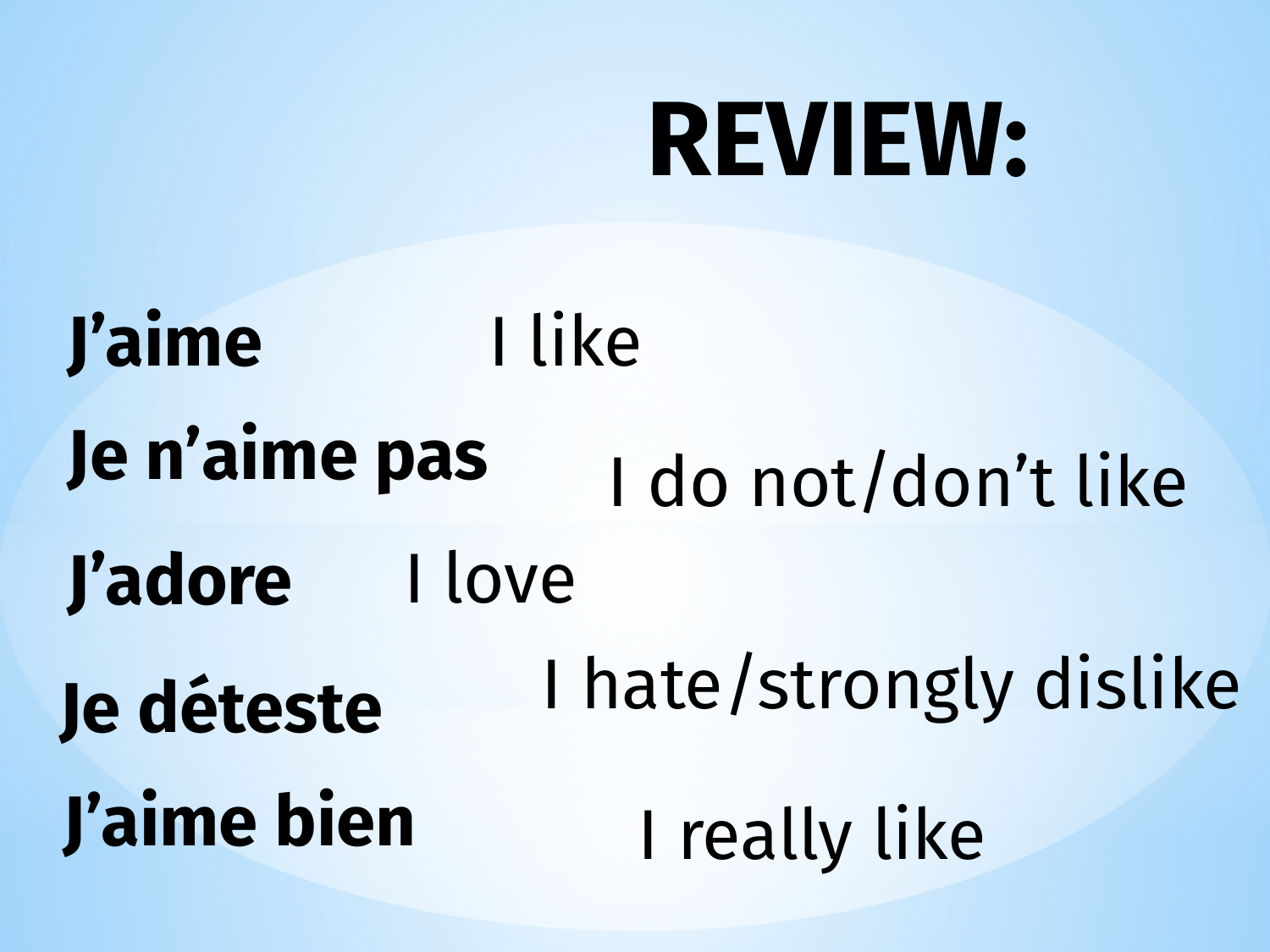

# REVIEW:
J’aime
I like
Je n’aime pas
I do not/don’t like
I love
J’adore
I hate/strongly dislike
Je déteste
J’aime bien
I really like